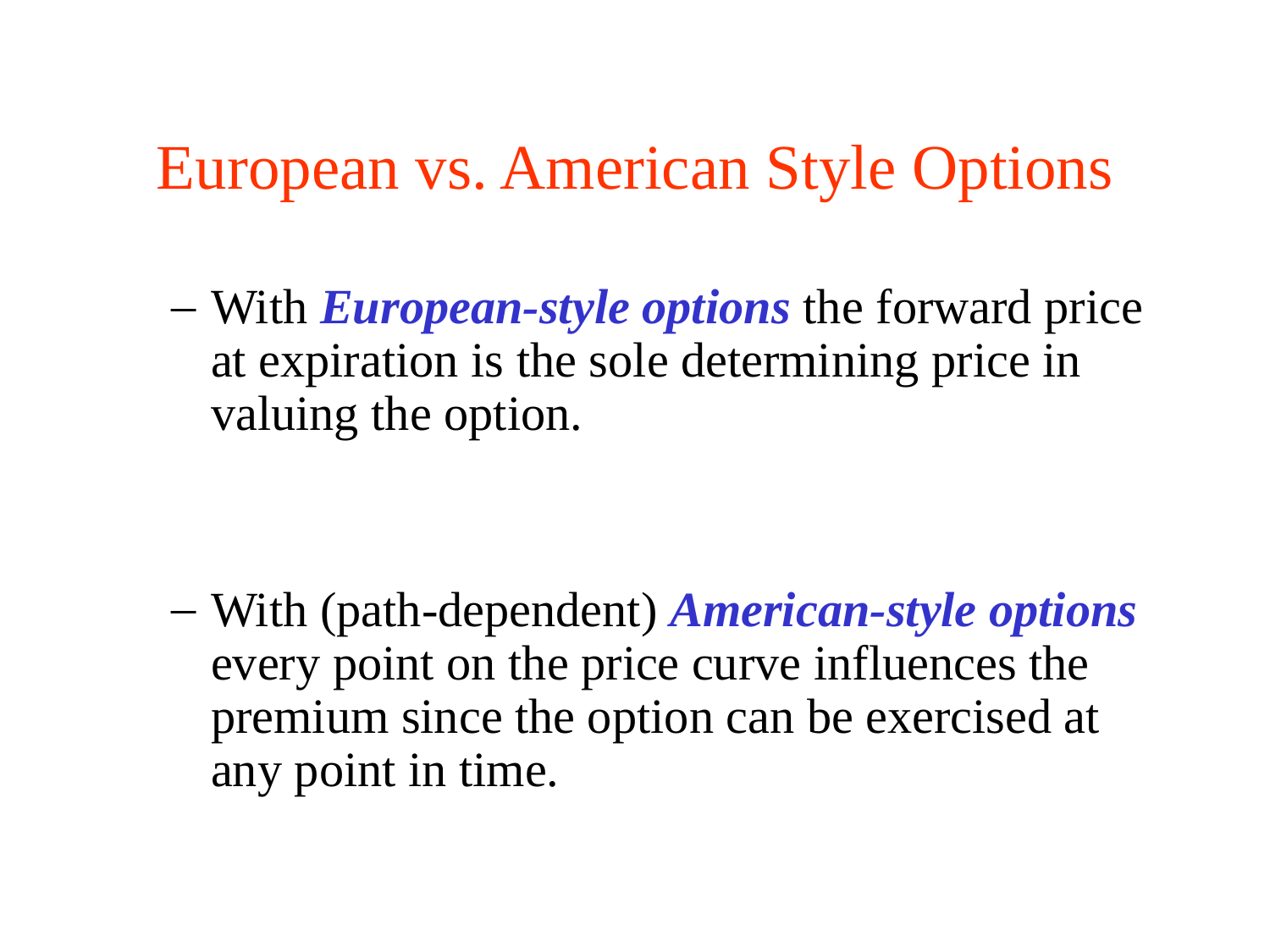

# European vs. American Style Options
With European-style options the forward price at expiration is the sole determining price in valuing the option.

With (path-dependent) American-style options every point on the price curve influences the premium since the option can be exercised at any point in time.